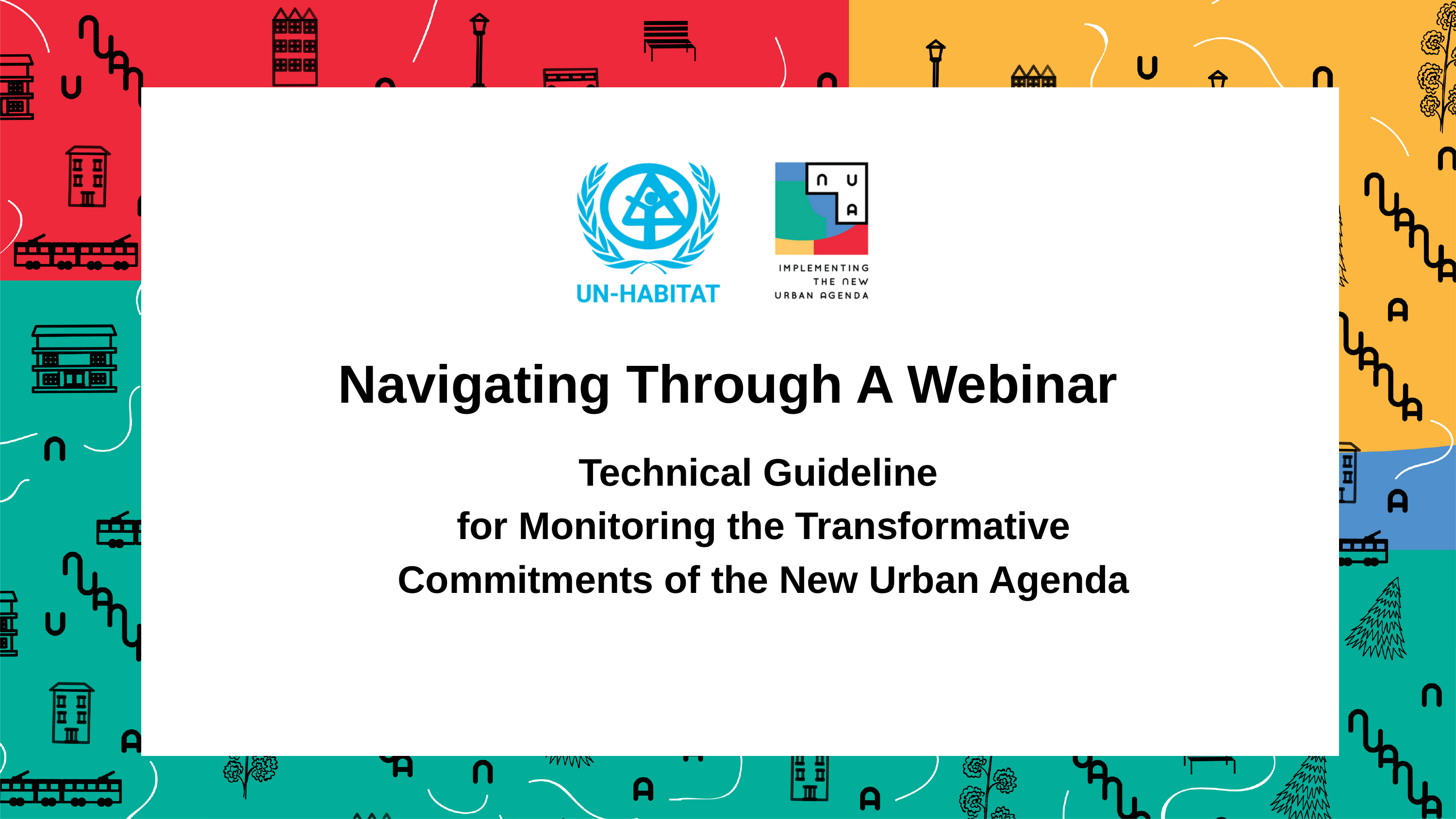

Navigating Through A Webinar
Technical Guideline
for Monitoring the Transformative Commitments of the New Urban Agenda